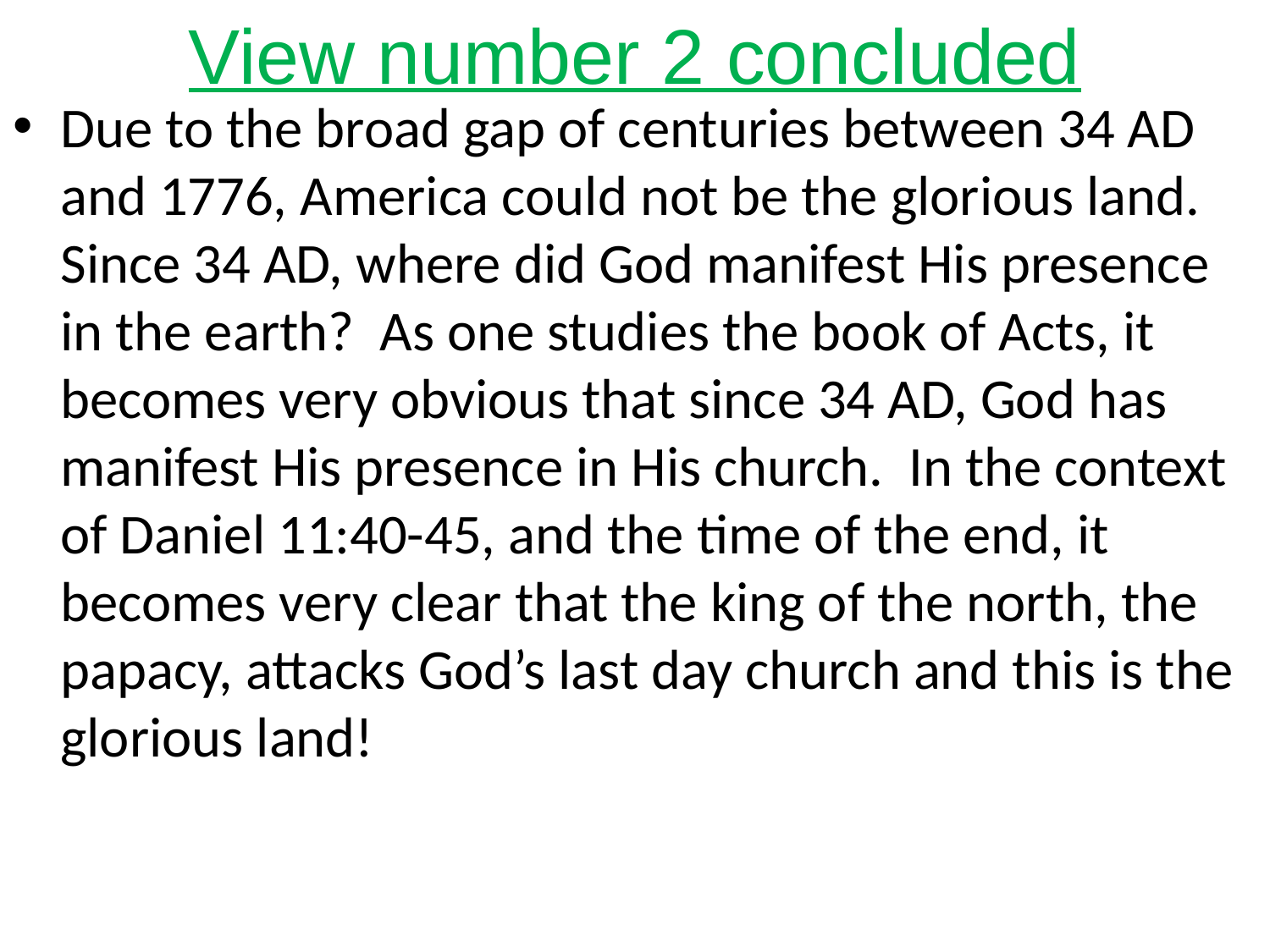

# View number 2 concluded
Due to the broad gap of centuries between 34 AD and 1776, America could not be the glorious land.  Since 34 AD, where did God manifest His presence in the earth?  As one studies the book of Acts, it becomes very obvious that since 34 AD, God has manifest His presence in His church.  In the context of Daniel 11:40-45, and the time of the end, it becomes very clear that the king of the north, the papacy, attacks God’s last day church and this is the glorious land!